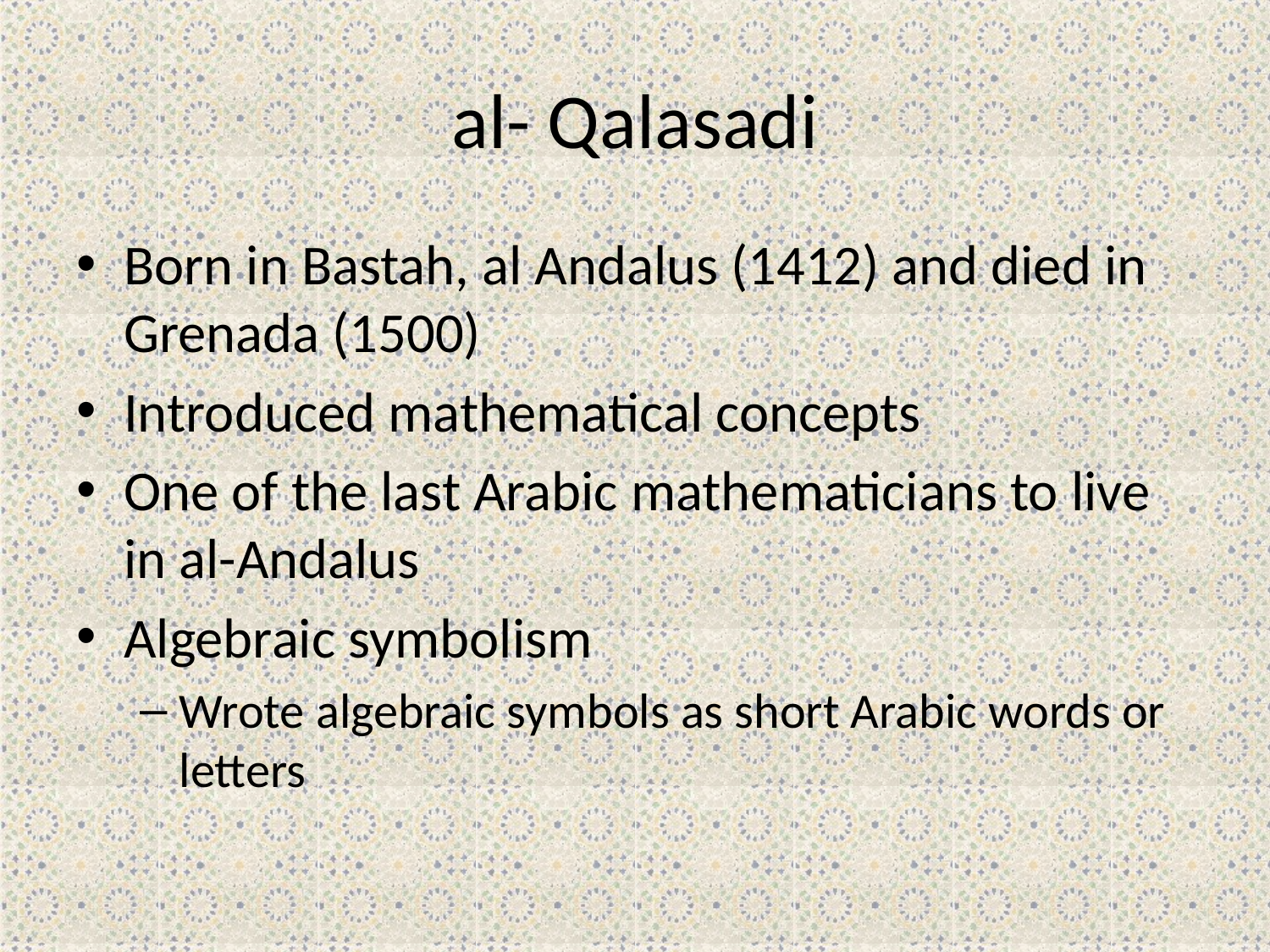

# al- Qalasadi
Born in Bastah, al Andalus (1412) and died in Grenada (1500)
Introduced mathematical concepts
One of the last Arabic mathematicians to live in al-Andalus
Algebraic symbolism
Wrote algebraic symbols as short Arabic words or letters